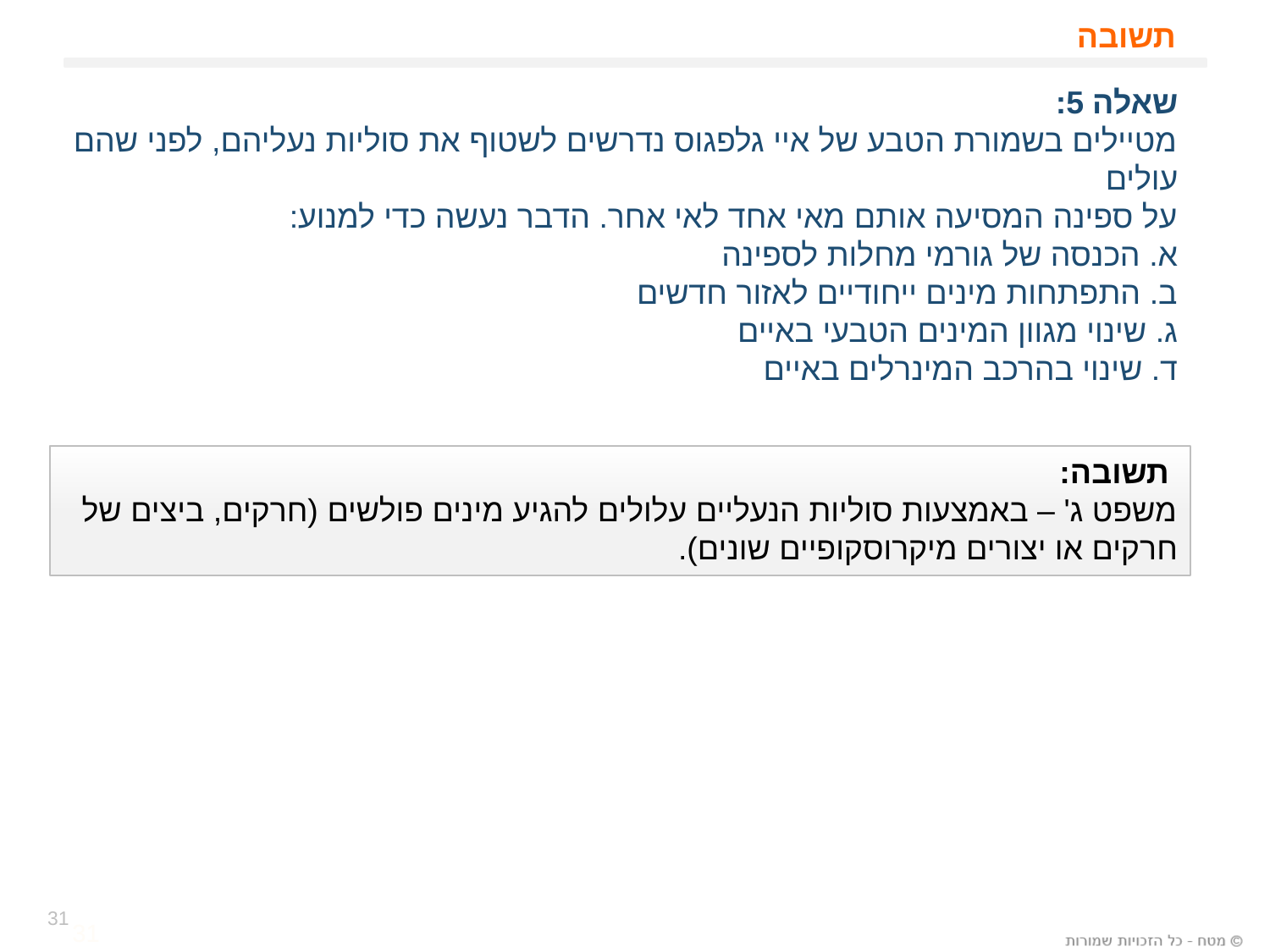

# תשובה

שאלה 5:
מטיילים בשמורת הטבע של איי גלפגוס נדרשים לשטוף את סוליות נעליהם, לפני שהם עולים
על ספינה המסיעה אותם מאי אחד לאי אחר. הדבר נעשה כדי למנוע:
א. הכנסה של גורמי מחלות לספינה
ב. התפתחות מינים ייחודיים לאזור חדשים
ג. שינוי מגוון המינים הטבעי באיים
ד. שינוי בהרכב המינרלים באיים
 תשובה:
משפט ג' – באמצעות סוליות הנעליים עלולים להגיע מינים פולשים (חרקים, ביצים של חרקים או יצורים מיקרוסקופיים שונים).
31
31